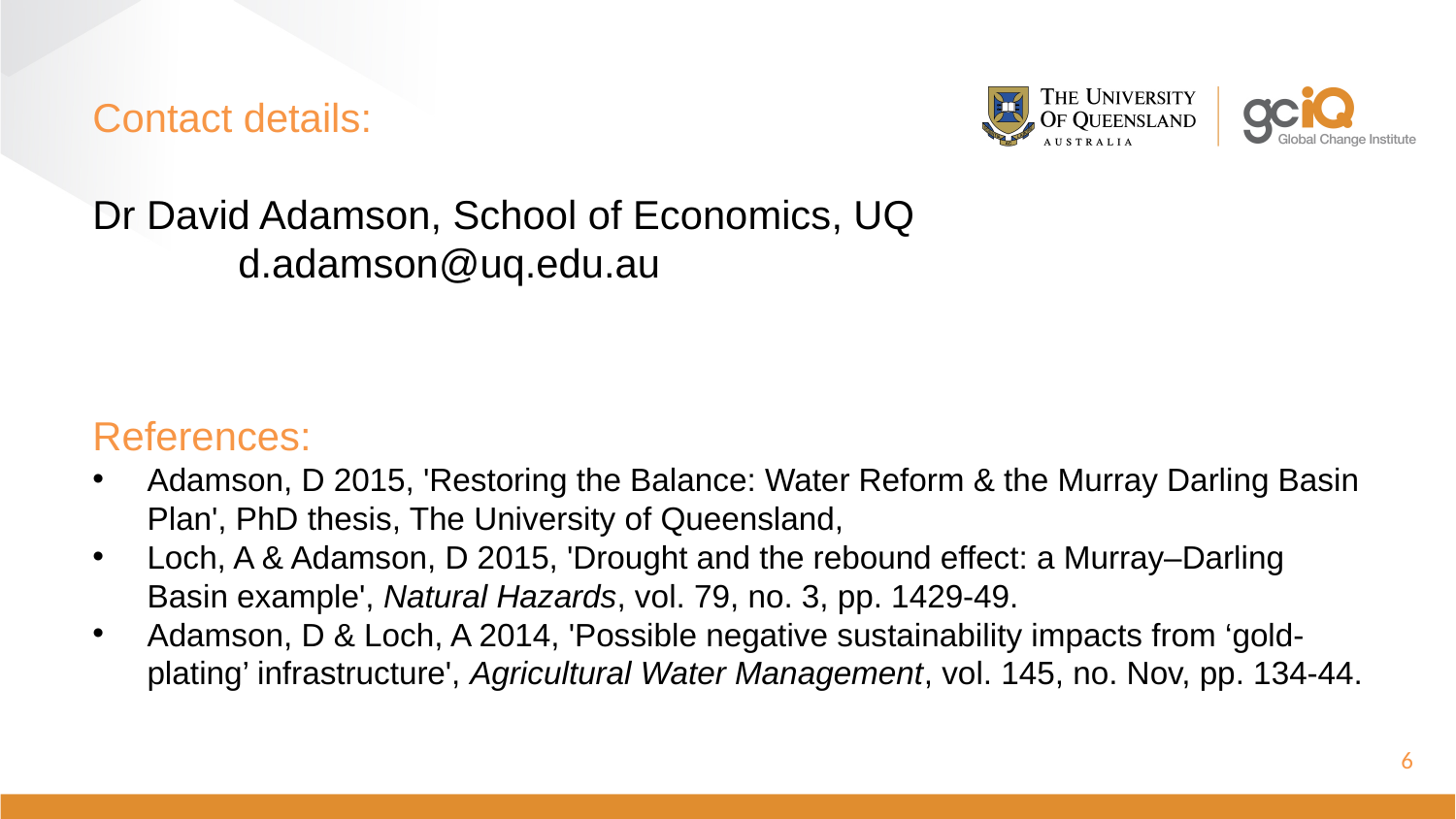

# Contact details: Dr David Adamson, School of Economics, UQ d.adamson@uq.edu.au
References:
Adamson, D 2015, 'Restoring the Balance: Water Reform & the Murray Darling Basin Plan', PhD thesis, The University of Queensland,
Loch, A & Adamson, D 2015, 'Drought and the rebound effect: a Murray–Darling Basin example', Natural Hazards, vol. 79, no. 3, pp. 1429-49.
Adamson, D & Loch, A 2014, 'Possible negative sustainability impacts from ‘gold-plating’ infrastructure', Agricultural Water Management, vol. 145, no. Nov, pp. 134-44.